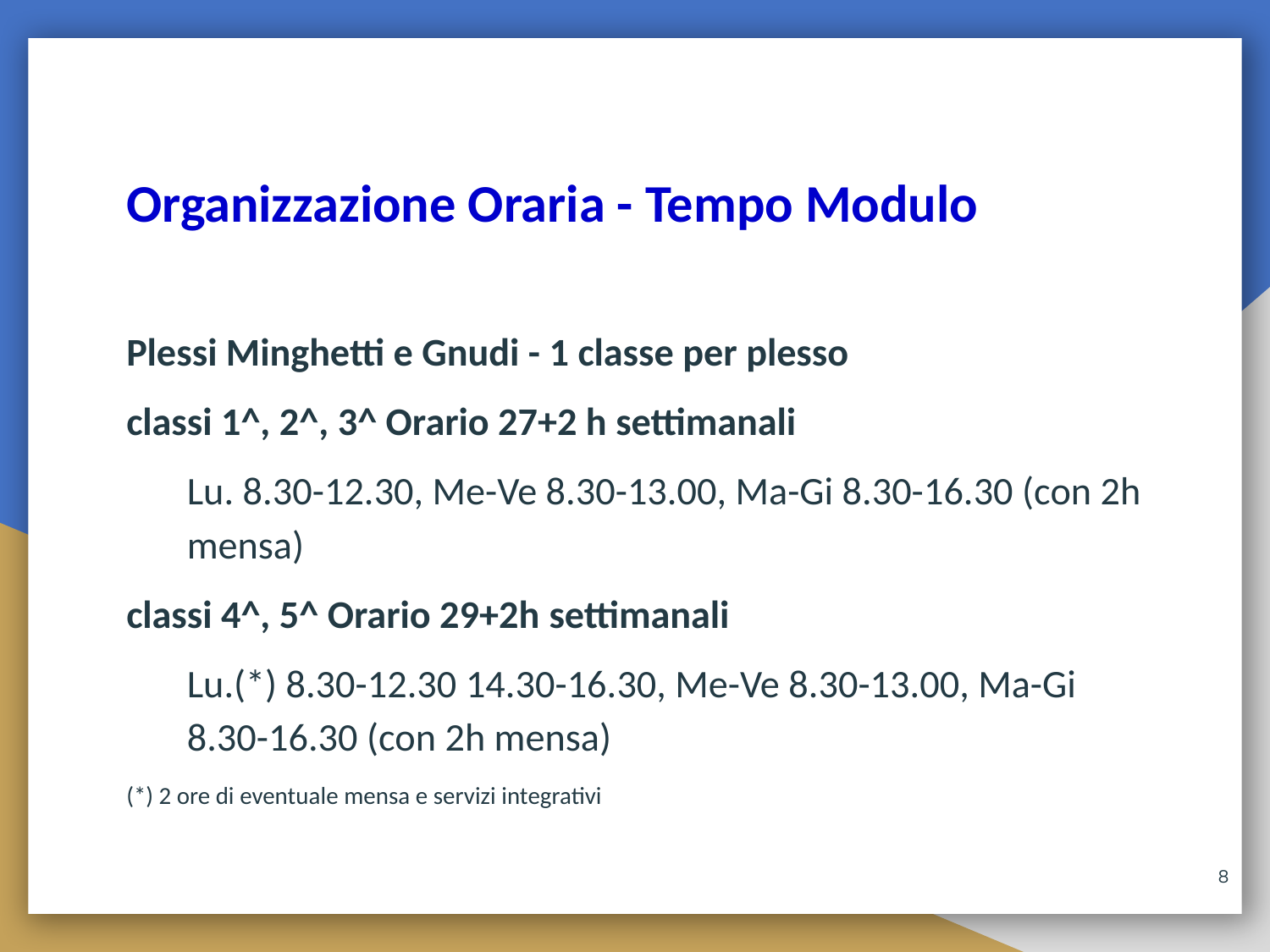

# Organizzazione Oraria - Tempo Modulo
Plessi Minghetti e Gnudi - 1 classe per plesso
classi 1^, 2^, 3^ Orario 27+2 h settimanali
Lu. 8.30-12.30, Me-Ve 8.30-13.00, Ma-Gi 8.30-16.30 (con 2h mensa)
classi 4^, 5^ Orario 29+2h settimanali
Lu.(*) 8.30-12.30 14.30-16.30, Me-Ve 8.30-13.00, Ma-Gi 8.30-16.30 (con 2h mensa)
(*) 2 ore di eventuale mensa e servizi integrativi
8